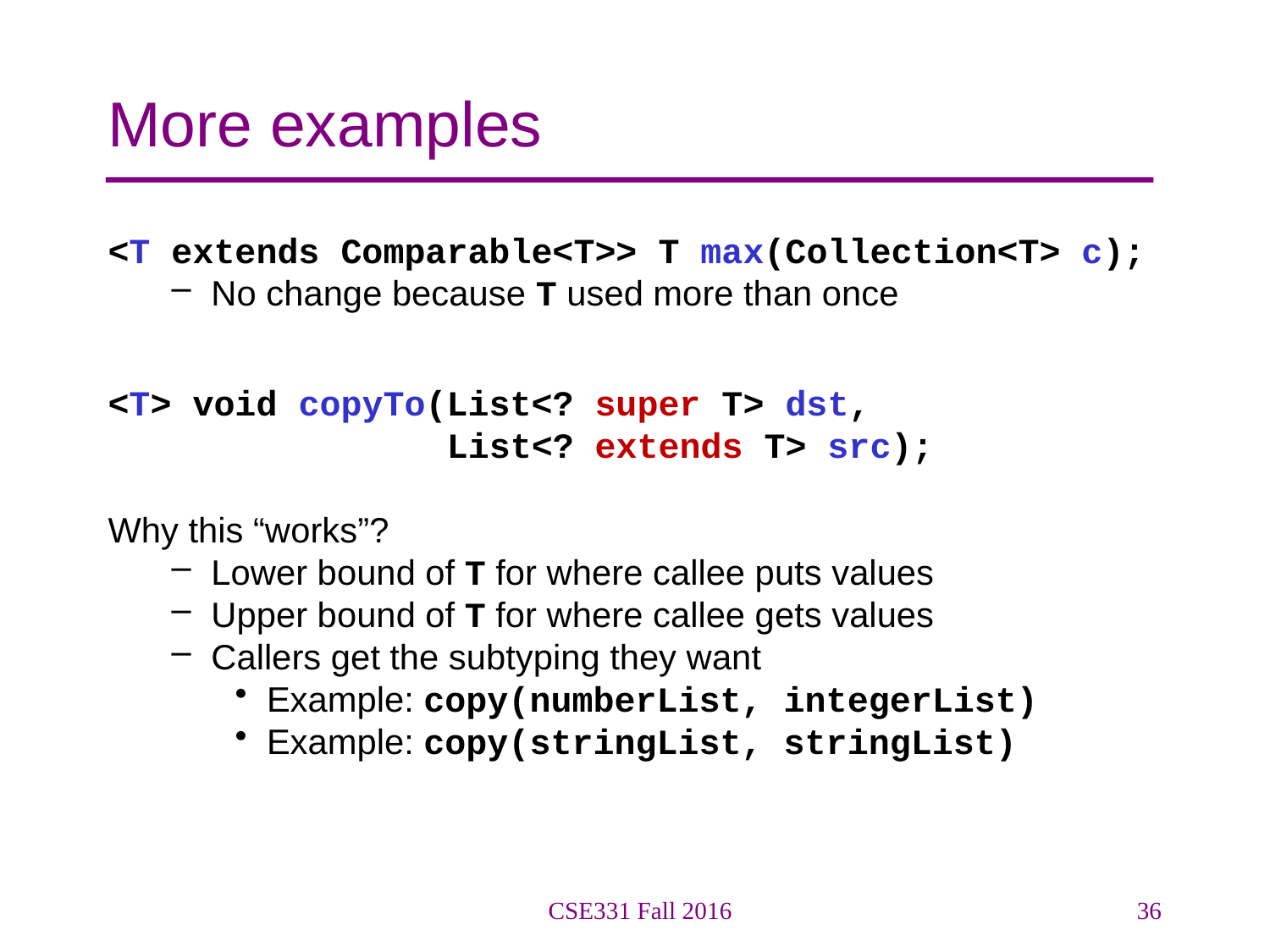

# More examples
<T extends Comparable<T>> T max(Collection<T> c);
No change because T used more than once

<T> void copyTo(List<? super T> dst,
                List<? extends T> src);

Why this “works”?
Lower bound of T for where callee puts values
Upper bound of T for where callee gets values
Callers get the subtyping they want
Example: copy(numberList, integerList)
Example: copy(stringList, stringList)

CSE331 Fall 2016
36